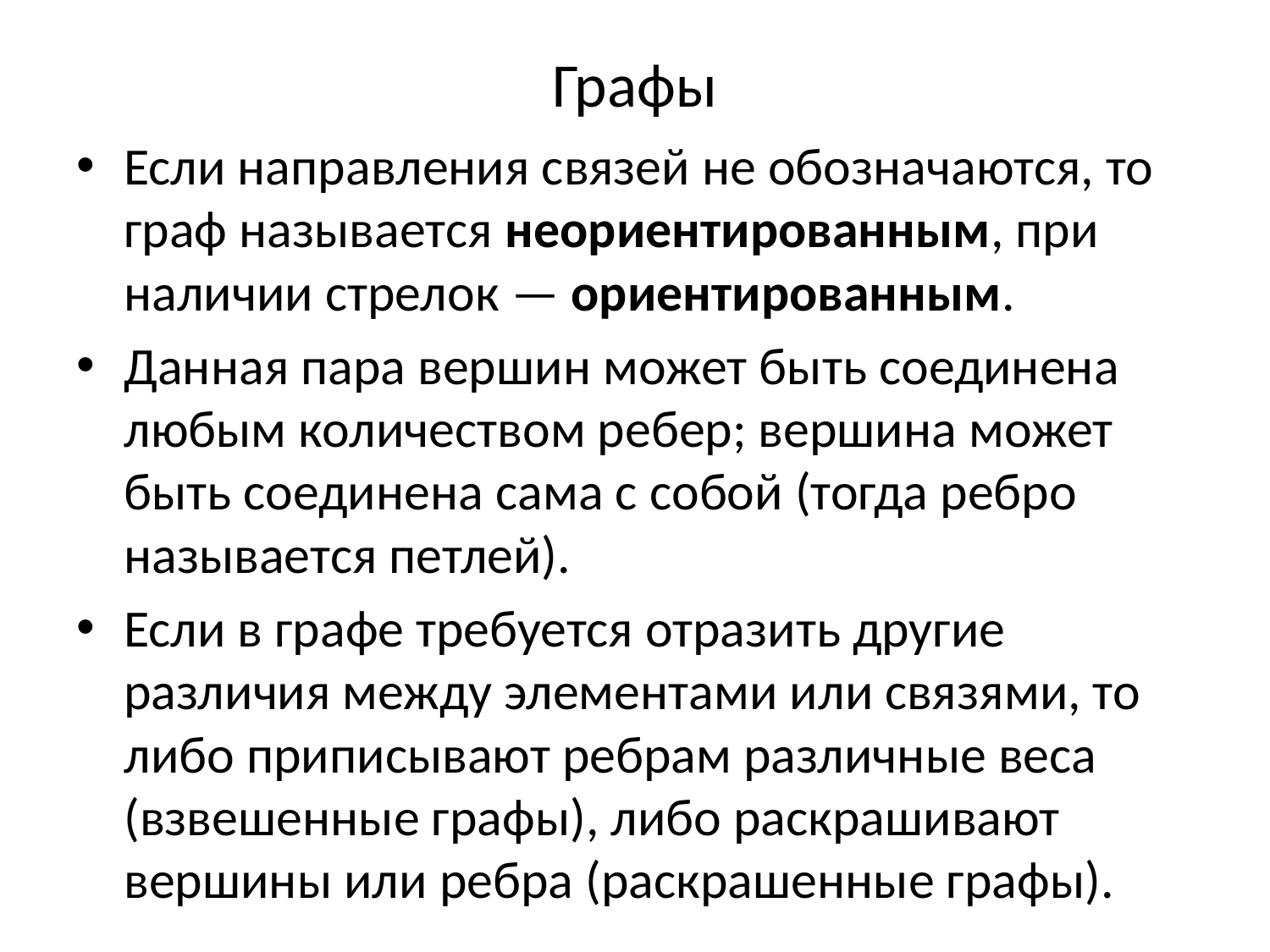

# Графы
Если направления связей не обозначаются, то граф называется неориентированным, при наличии стрелок — ориентированным.
Данная пара вершин может быть соединена любым количеством ребер; вершина может быть соединена сама с собой (тогда ребро называется петлей).
Если в графе требуется отразить другие различия между элементами или связями, то либо приписывают ребрам различные веса (взвешенные графы), либо раскрашивают вершины или ребра (раскрашенные графы).